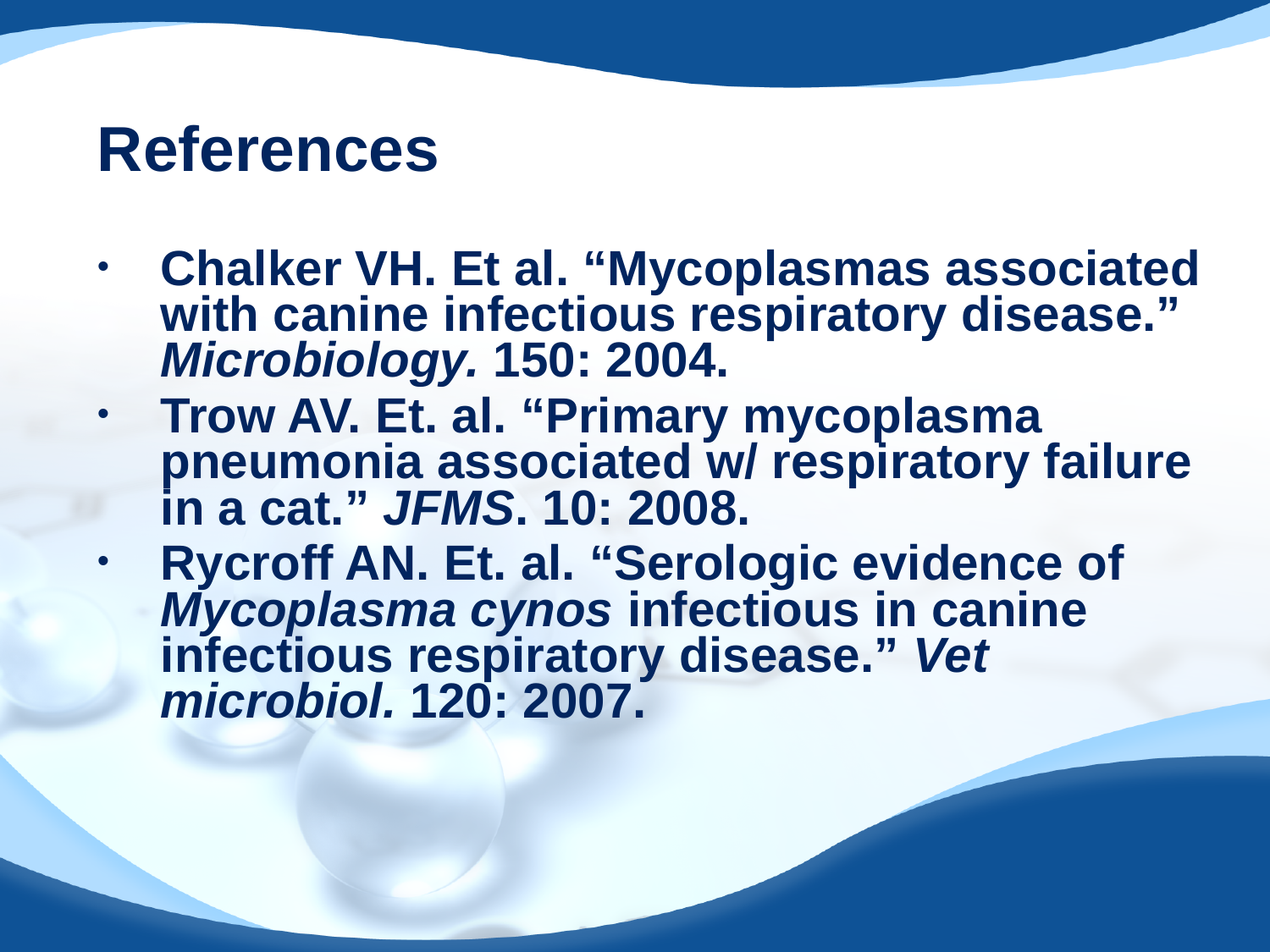

# References

Chalker VH. Et al. “Mycoplasmas associated with canine infectious respiratory disease.” Microbiology. 150: 2004.
Trow AV. Et. al. “Primary mycoplasma pneumonia associated w/ respiratory failure in a cat.” JFMS. 10: 2008.
Rycroff AN. Et. al. “Serologic evidence of Mycoplasma cynos infectious in canine infectious respiratory disease.” Vet microbiol. 120: 2007.